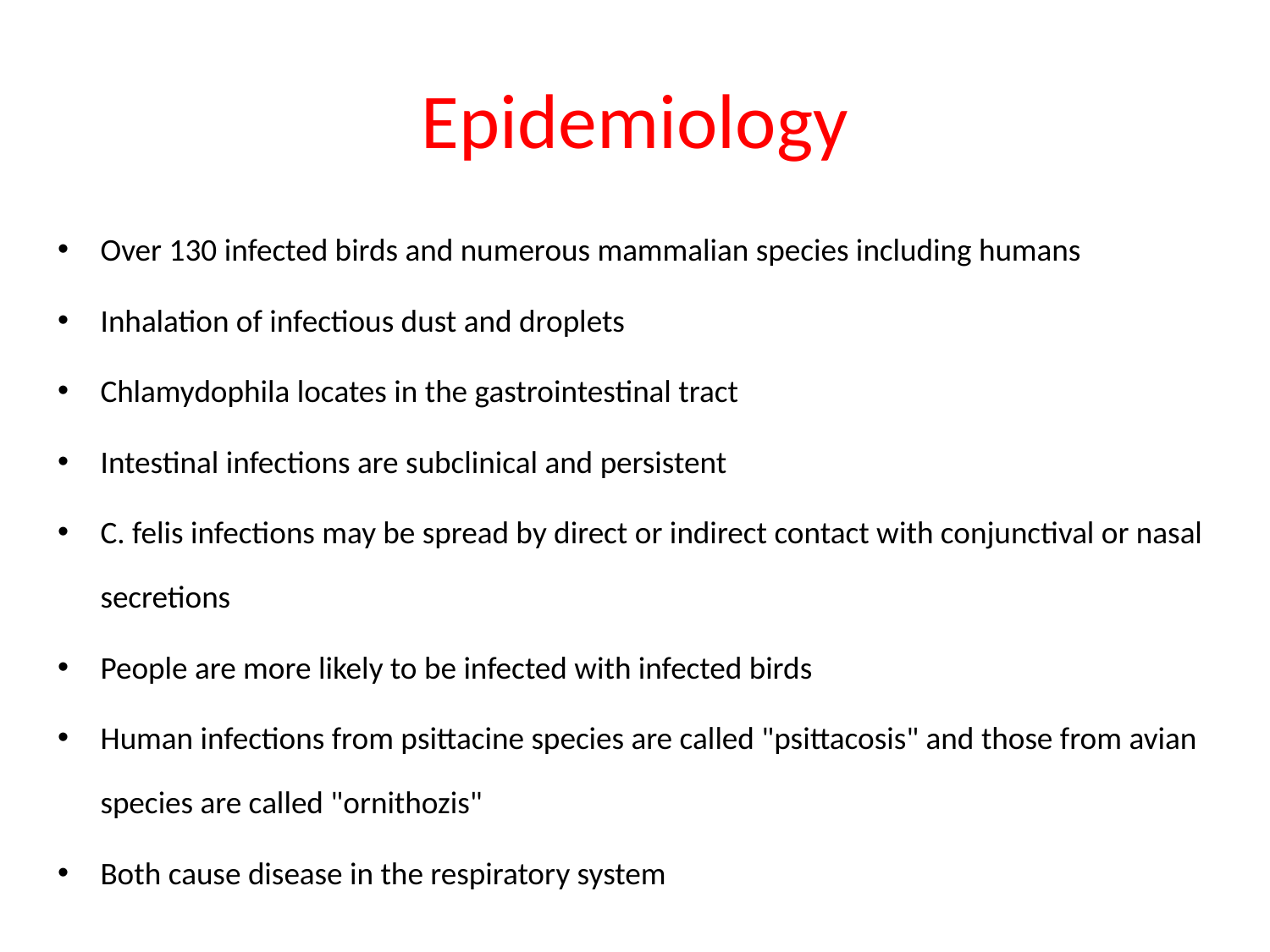

# Epidemiology
Over 130 infected birds and numerous mammalian species including humans
Inhalation of infectious dust and droplets
Chlamydophila locates in the gastrointestinal tract
Intestinal infections are subclinical and persistent
C. felis infections may be spread by direct or indirect contact with conjunctival or nasal secretions
People are more likely to be infected with infected birds
Human infections from psittacine species are called "psittacosis" and those from avian species are called "ornithozis"
Both cause disease in the respiratory system